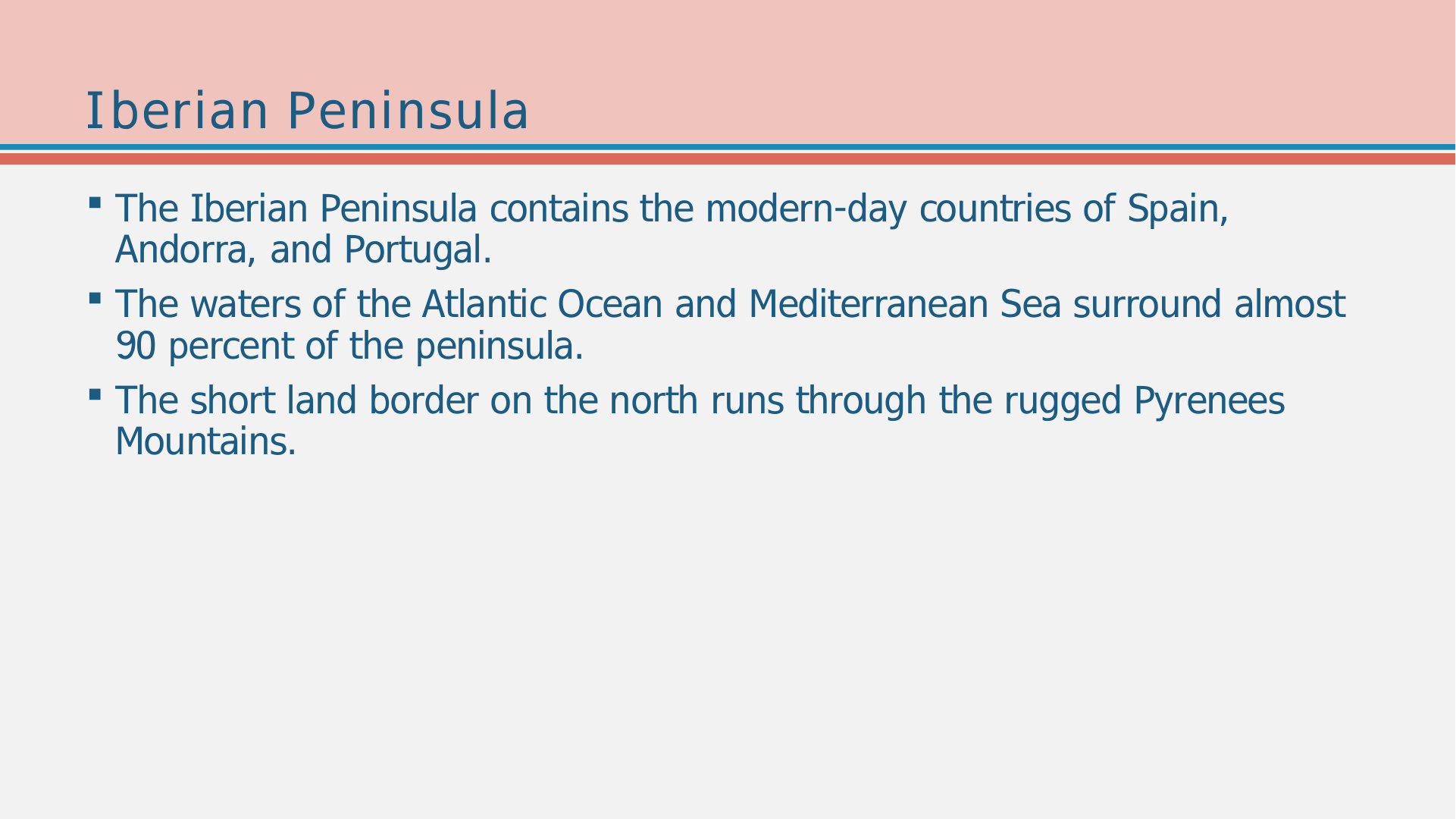

# Iberian Peninsula
The Iberian Peninsula contains the modern-day countries of Spain, Andorra, and Portugal.
The waters of the Atlantic Ocean and Mediterranean Sea surround almost 90 percent of the peninsula.
The short land border on the north runs through the rugged Pyrenees Mountains.